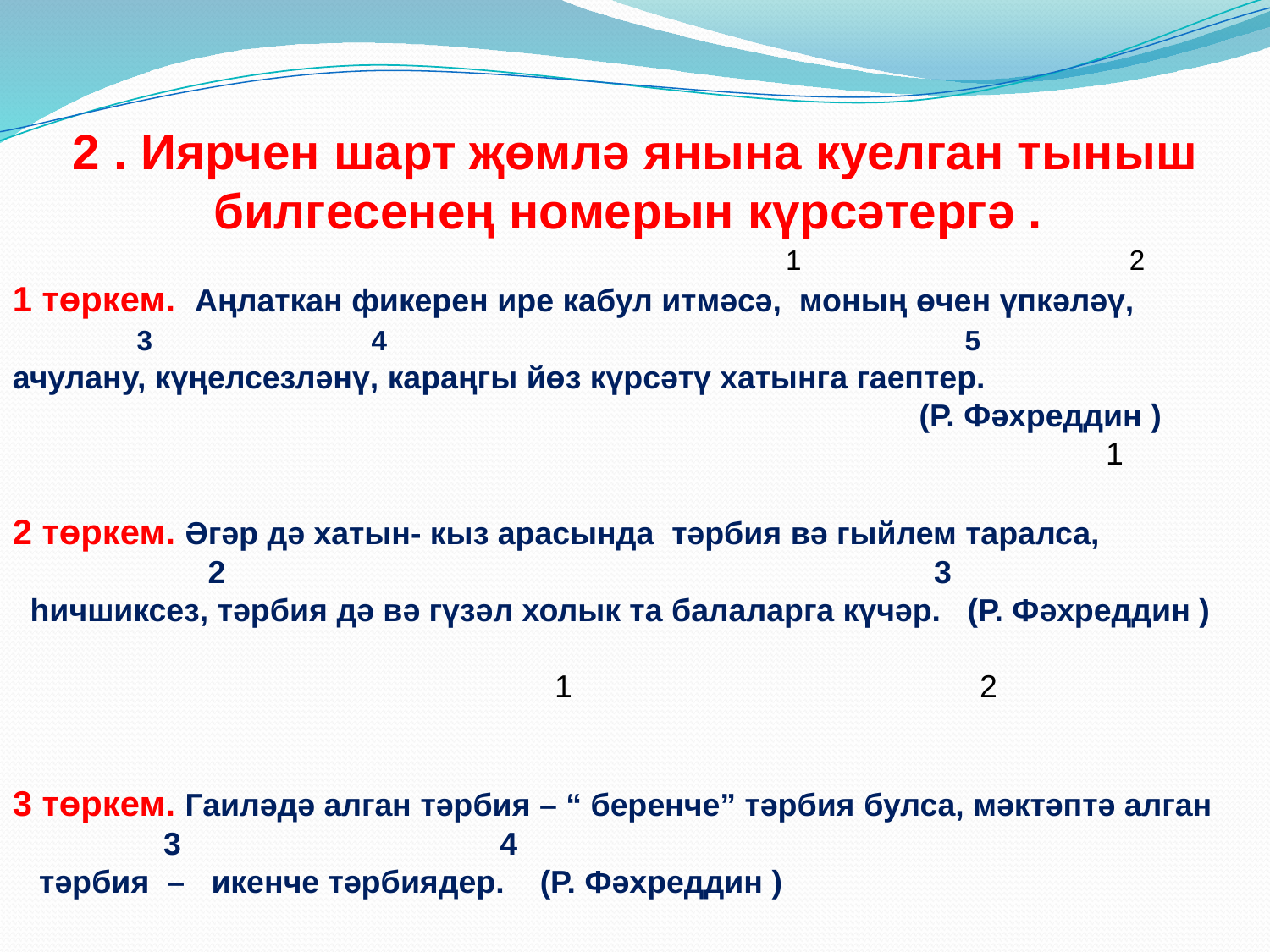

2 . Иярчен шарт җөмлә янына куелган тыныш билгесенең номерын күрсәтергә .
                                                                                       1                                          2
1 төркем.  Аңлаткан фикерен ире кабул итмәсә,  моның өчен үпкәләү,
              3                            4                                                                          5
ачулану, күңелсезләнү, караңгы йөз күрсәтү хатынга гаептер.
                                                                                                      (Р. Фәхреддин )
                                                                                                                           1
2 төркем. Әгәр дә хатын- кыз арасында  тәрбия вә гыйлем таралса,
                      2                                                                                3
  һичшиксез, тәрбия дә вә гүзәл холык та балаларга күчәр.   (Р. Фәхреддин )

                                                             1                                              2
3 төркем. Гаиләдә алган тәрбия – “ беренче” тәрбия булса, мәктәптә алган
                 3                                    4
   тәрбия  –   икенче тәрбиядер.    (Р. Фәхреддин )